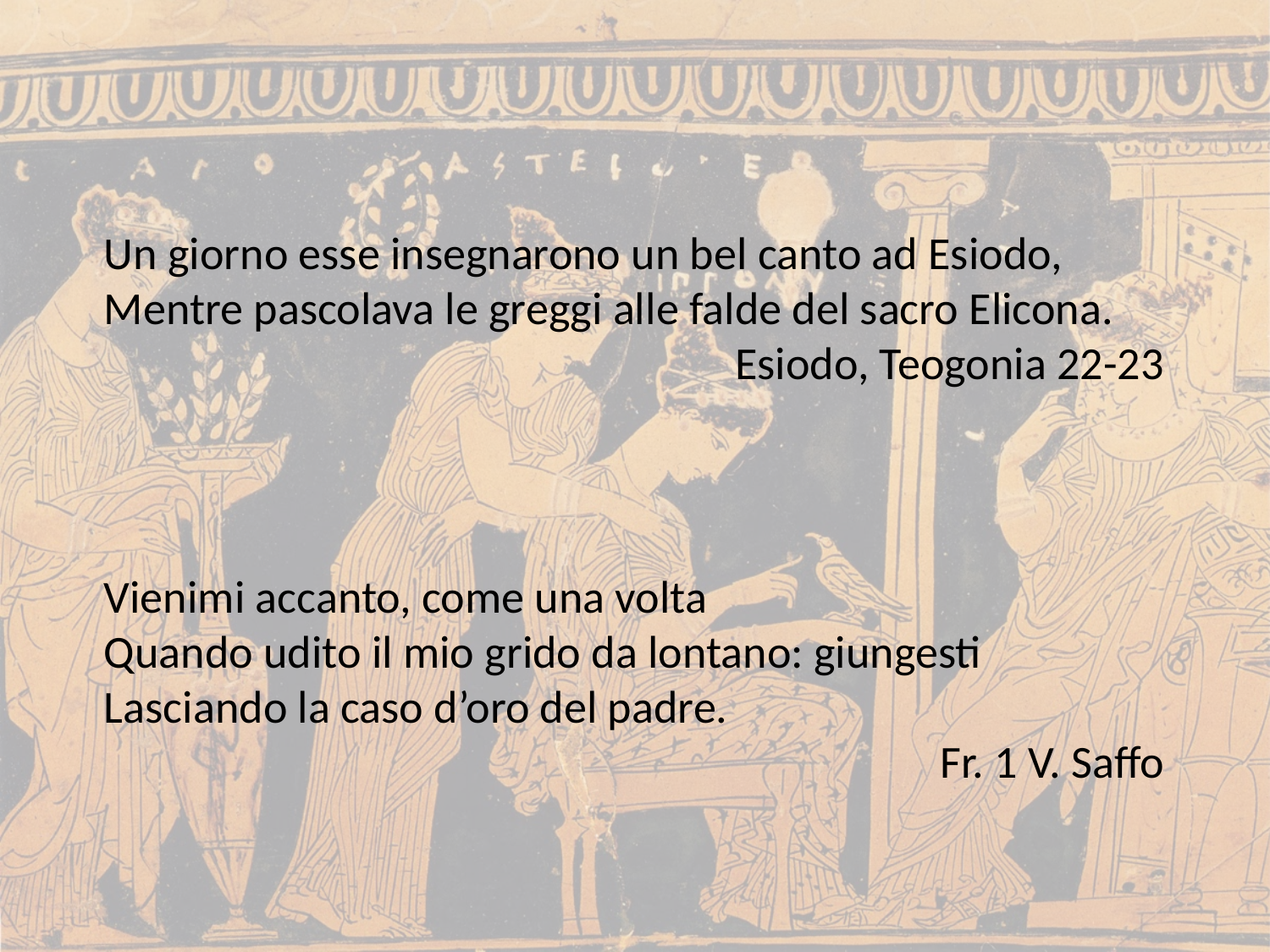

Un giorno esse insegnarono un bel canto ad Esiodo,
Mentre pascolava le greggi alle falde del sacro Elicona.
Esiodo, Teogonia 22-23
Vienimi accanto, come una volta
Quando udito il mio grido da lontano: giungesti
Lasciando la caso d’oro del padre.
Fr. 1 V. Saffo